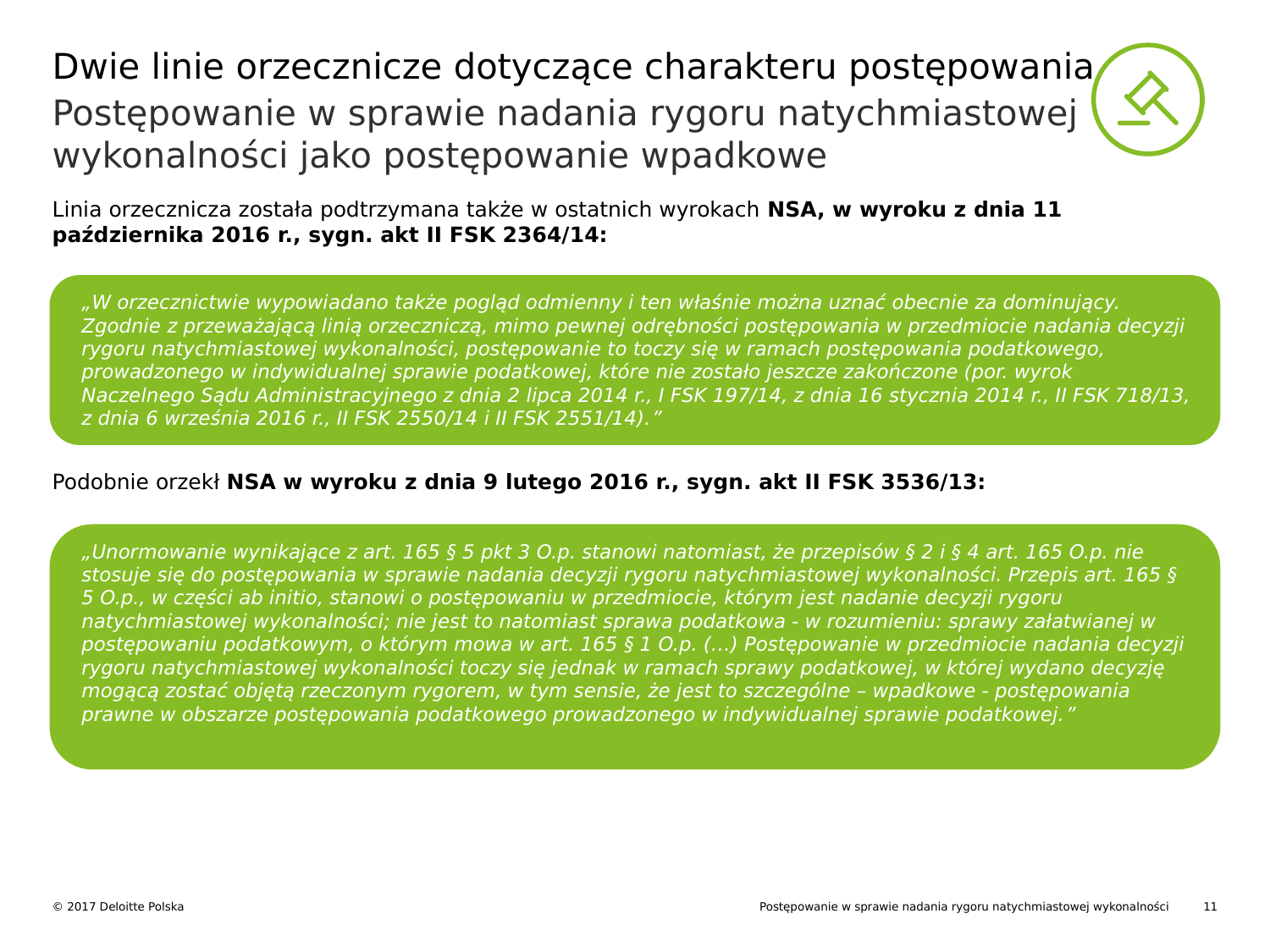

# Dwie linie orzecznicze dotyczące charakteru postępowania
Postępowanie w sprawie nadania rygoru natychmiastowej wykonalności jako postępowanie wpadkowe
Linia orzecznicza została podtrzymana także w ostatnich wyrokach NSA, w wyroku z dnia 11 października 2016 r., sygn. akt II FSK 2364/14:

„W orzecznictwie wypowiadano także pogląd odmienny i ten właśnie można uznać obecnie za dominujący. Zgodnie z przeważającą linią orzeczniczą, mimo pewnej odrębności postępowania w przedmiocie nadania decyzji rygoru natychmiastowej wykonalności, postępowanie to toczy się w ramach postępowania podatkowego, prowadzonego w indywidualnej sprawie podatkowej, które nie zostało jeszcze zakończone (por. wyrok Naczelnego Sądu Administracyjnego z dnia 2 lipca 2014 r., I FSK 197/14, z dnia 16 stycznia 2014 r., II FSK 718/13, z dnia 6 września 2016 r., II FSK 2550/14 i II FSK 2551/14).”

Podobnie orzekł NSA w wyroku z dnia 9 lutego 2016 r., sygn. akt II FSK 3536/13:

„Unormowanie wynikające z art. 165 § 5 pkt 3 O.p. stanowi natomiast, że przepisów § 2 i § 4 art. 165 O.p. nie stosuje się do postępowania w sprawie nadania decyzji rygoru natychmiastowej wykonalności. Przepis art. 165 § 5 O.p., w części ab initio, stanowi o postępowaniu w przedmiocie, którym jest nadanie decyzji rygoru natychmiastowej wykonalności; nie jest to natomiast sprawa podatkowa - w rozumieniu: sprawy załatwianej w postępowaniu podatkowym, o którym mowa w art. 165 § 1 O.p. (…) Postępowanie w przedmiocie nadania decyzji rygoru natychmiastowej wykonalności toczy się jednak w ramach sprawy podatkowej, w której wydano decyzję mogącą zostać objętą rzeczonym rygorem, w tym sensie, że jest to szczególne – wpadkowe - postępowania prawne w obszarze postępowania podatkowego prowadzonego w indywidualnej sprawie podatkowej.”